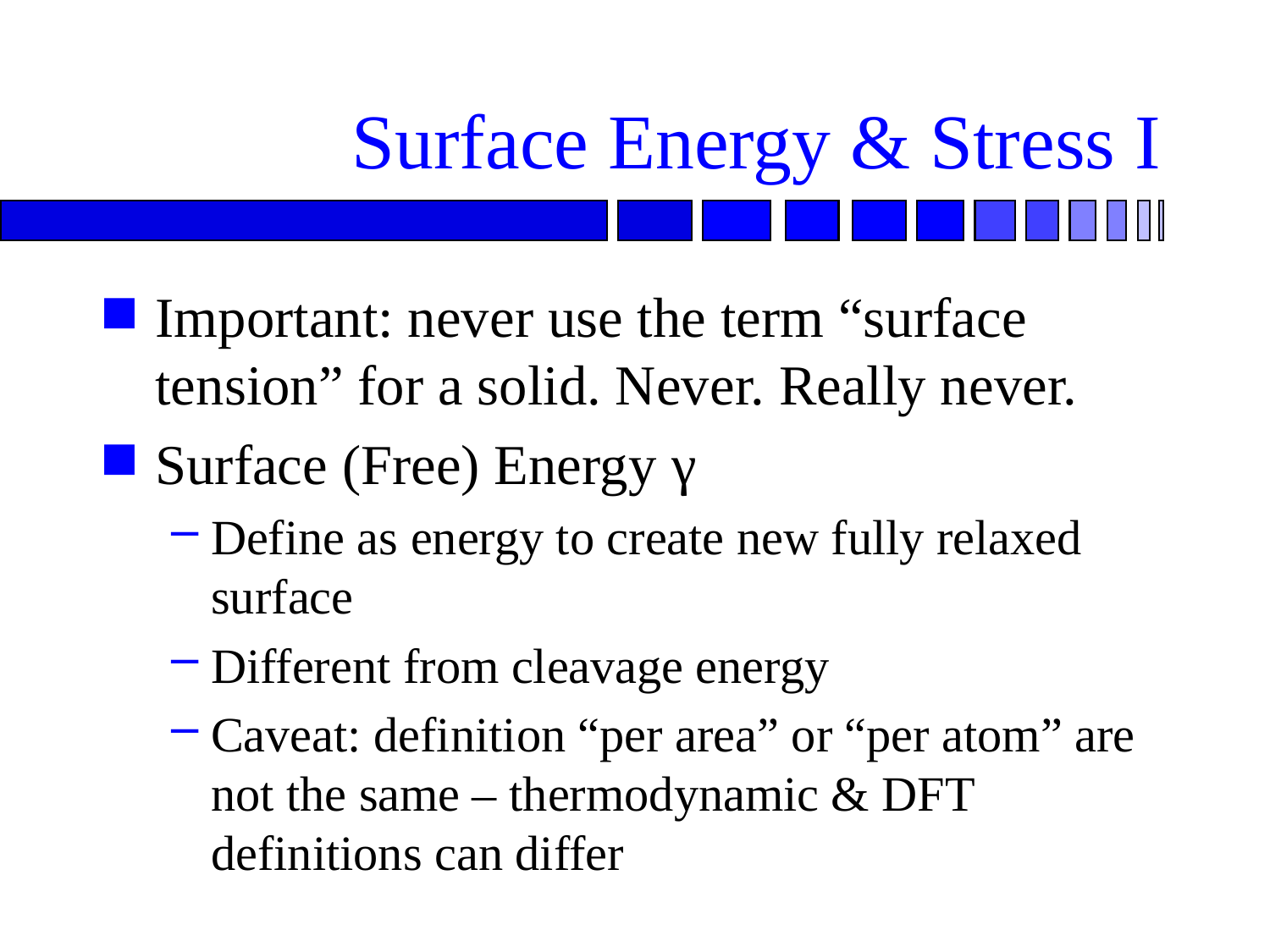

# Surface Energy & Stress I
Important: never use the term “surface tension” for a solid. Never. Really never.
Surface (Free) Energy γ
Define as energy to create new fully relaxed surface
Different from cleavage energy
Caveat: definition “per area” or “per atom” are not the same – thermodynamic & DFT definitions can differ